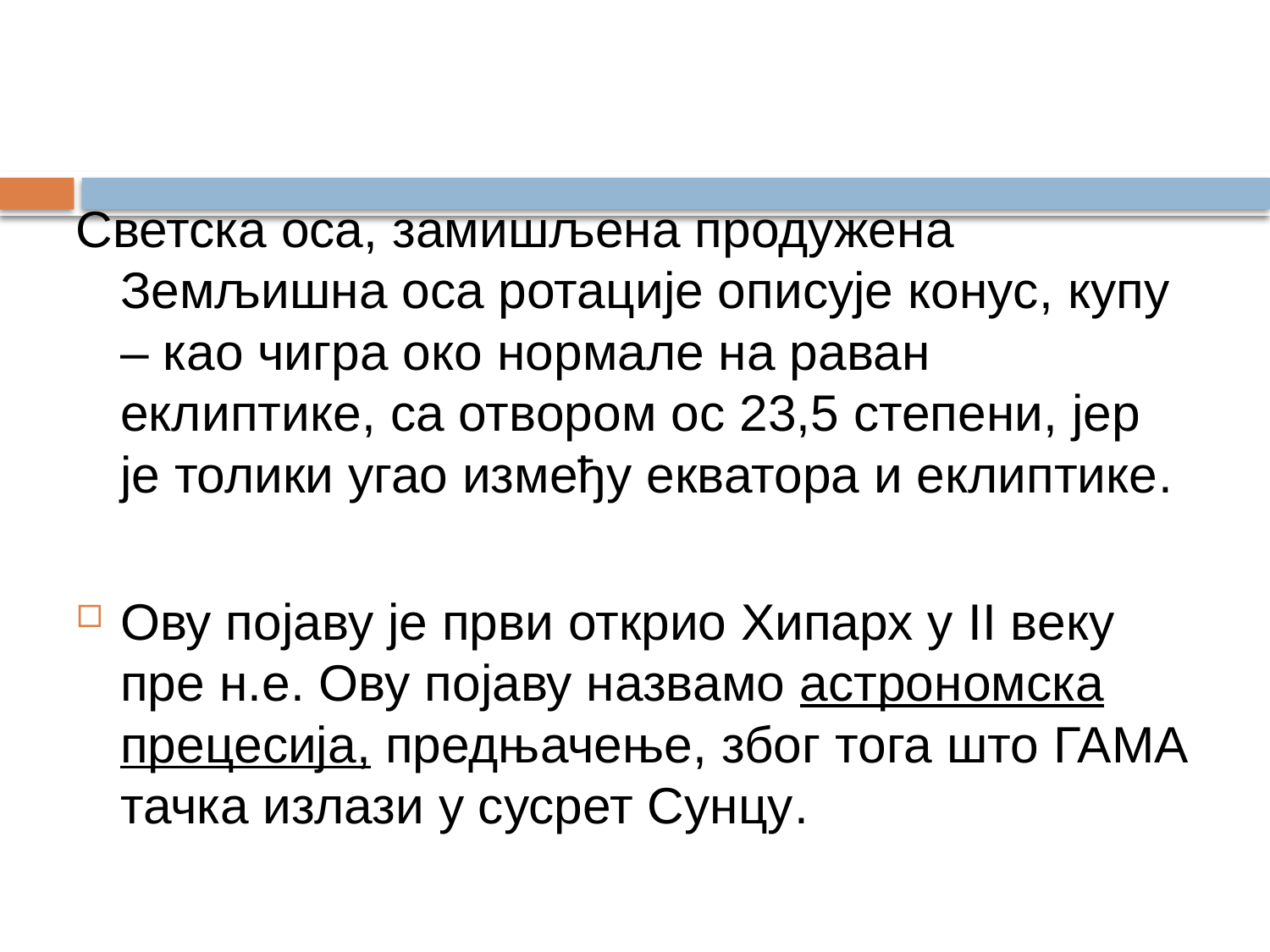

Светска оса, замишљена продужена Земљишна оса ротације описује конус, купу – као чигра око нормале на раван еклиптике, са отвором ос 23,5 степени, јер је толики угао између екватора и еклиптике.

Ову појаву је први открио Хипарх у II веку пре н.е. Ову појаву назвамо астрономска прецесија, предњачење, због тога што ГАМА тачка излази у сусрет Сунцу.